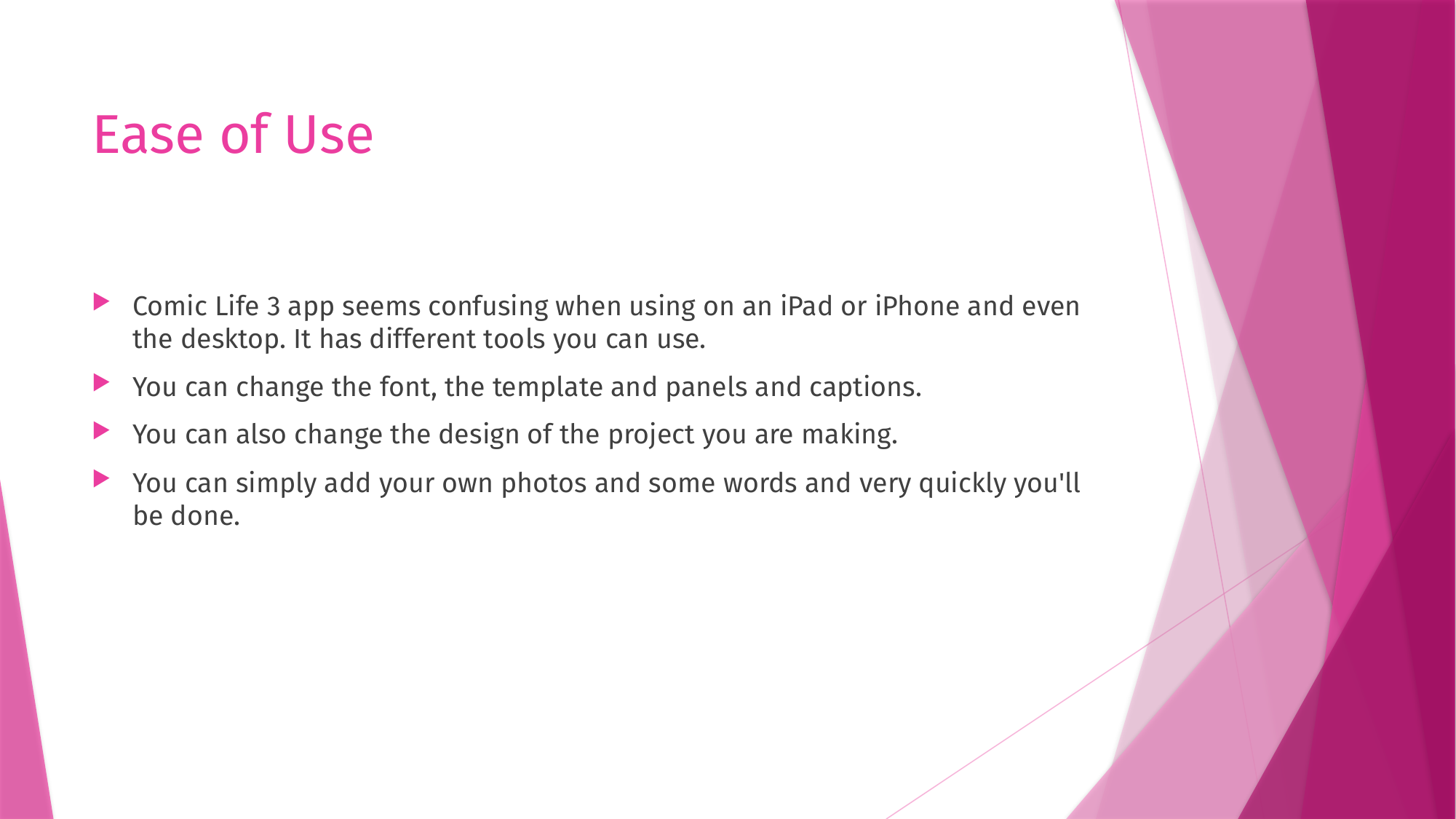

# Ease of Use
Comic Life 3 app seems confusing when using on an iPad or iPhone and even the desktop. It has different tools you can use.
You can change the font, the template and panels and captions.
You can also change the design of the project you are making.
You can simply add your own photos and some words and very quickly you'll be done.